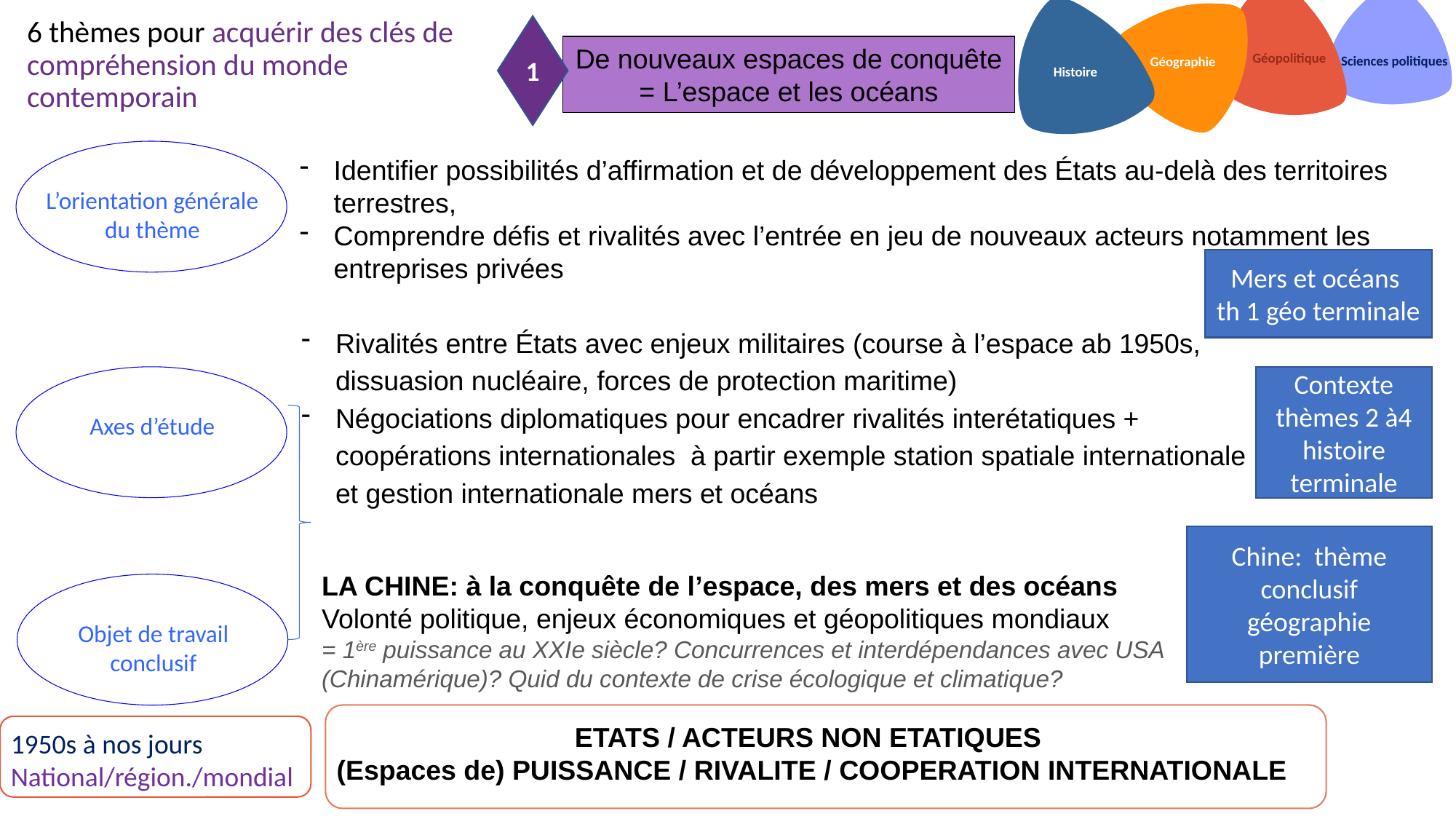

Sciences politiques

Géopolitique

Géographie

Histoire
# 6 thèmes pour acquérir des clés de compréhension du monde contemporain
1
De nouveaux espaces de conquête
= L’espace et les océans

L’orientation générale du thème
Identifier possibilités d’affirmation et de développement des États au-delà des territoires terrestres,
Comprendre défis et rivalités avec l’entrée en jeu de nouveaux acteurs notamment les entreprises privées
Mers et océans
th 1 géo terminale
Rivalités entre États avec enjeux militaires (course à l’espace ab 1950s, dissuasion nucléaire, forces de protection maritime)
Négociations diplomatiques pour encadrer rivalités interétatiques + coopérations internationales  à partir exemple station spatiale internationale et gestion internationale mers et océans

Axes d’étude
Contexte thèmes 2 à4 histoire terminale

Chine:  thème conclusif géographie première
LA CHINE: à la conquête de l’espace, des mers et des océans
Volonté politique, enjeux économiques et géopolitiques mondiaux
= 1ère puissance au XXIe siècle? Concurrences et interdépendances avec USA (Chinamérique)? Quid du contexte de crise écologique et climatique?

Objet de travail conclusif

ETATS / ACTEURS NON ETATIQUES
(Espaces de) PUISSANCE / RIVALITE / COOPERATION INTERNATIONALE

1950s à nos jours
National/région./mondial